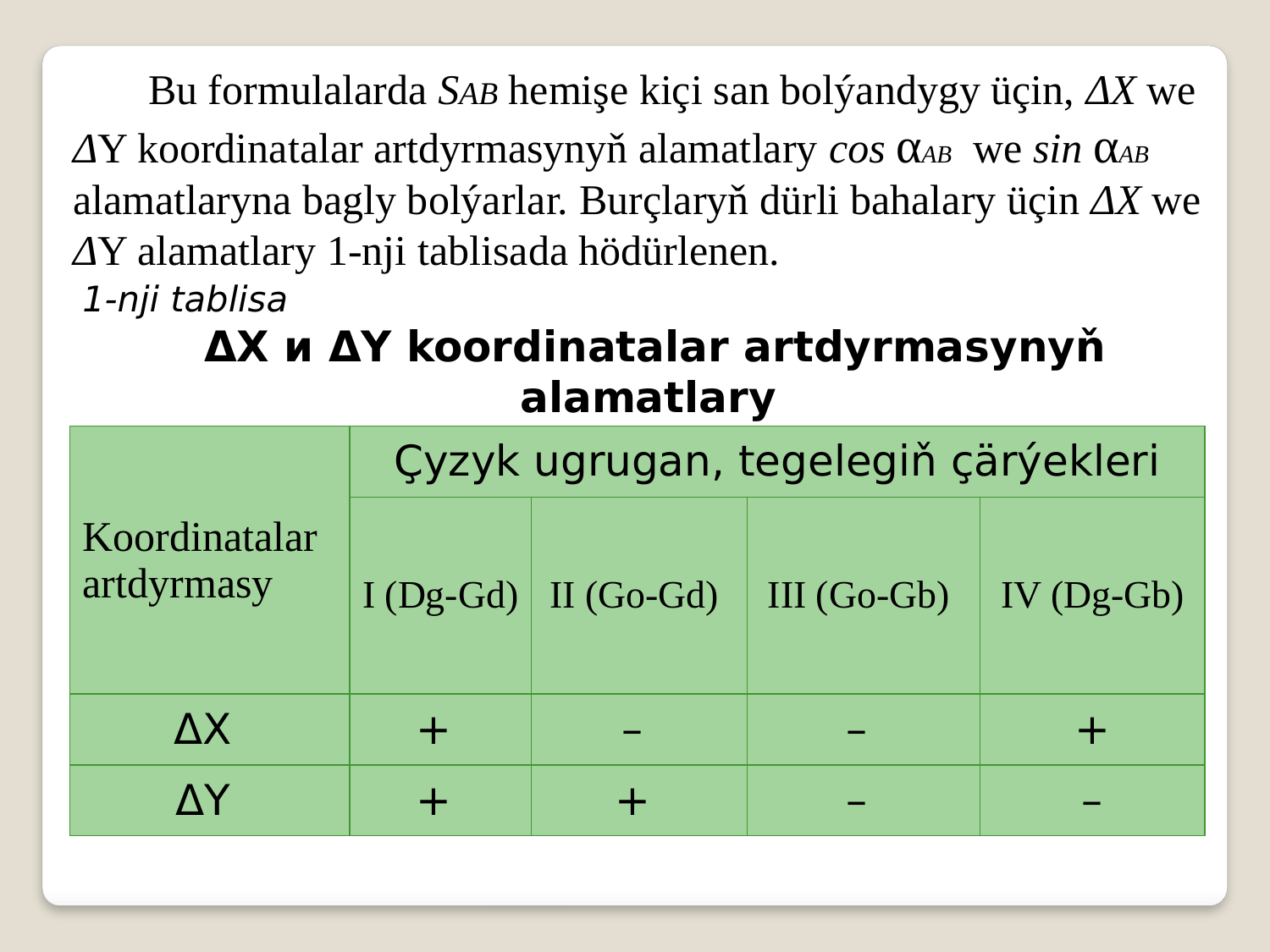

Bu formulalarda SAB hemişe kiçi san bolýandygy üçin, ΔX we ΔY koordinatalar artdyrmasynyň alamatlary cos αAB  we sin αAB alamatlaryna bagly bolýarlar. Burçlaryň dürli bahalary üçin ΔX we ΔY alamatlary 1-nji tablisada hödürlenen.

1-nji tablisa
ΔX и ΔY koordinatalar artdyrmasynyň alamatlary
| Koordinatalar artdyrmasy | Çyzyk ugrugan, tegelegiň çärýekleri |  |  |  |
| --- | --- | --- | --- | --- |
|  | I (Dg-Gd) | II (Go-Gd) | III (Go-Gb) | IV (Dg-Gb) |
| ΔX | + | – | – | + |
| ΔY | + | + | – | – |